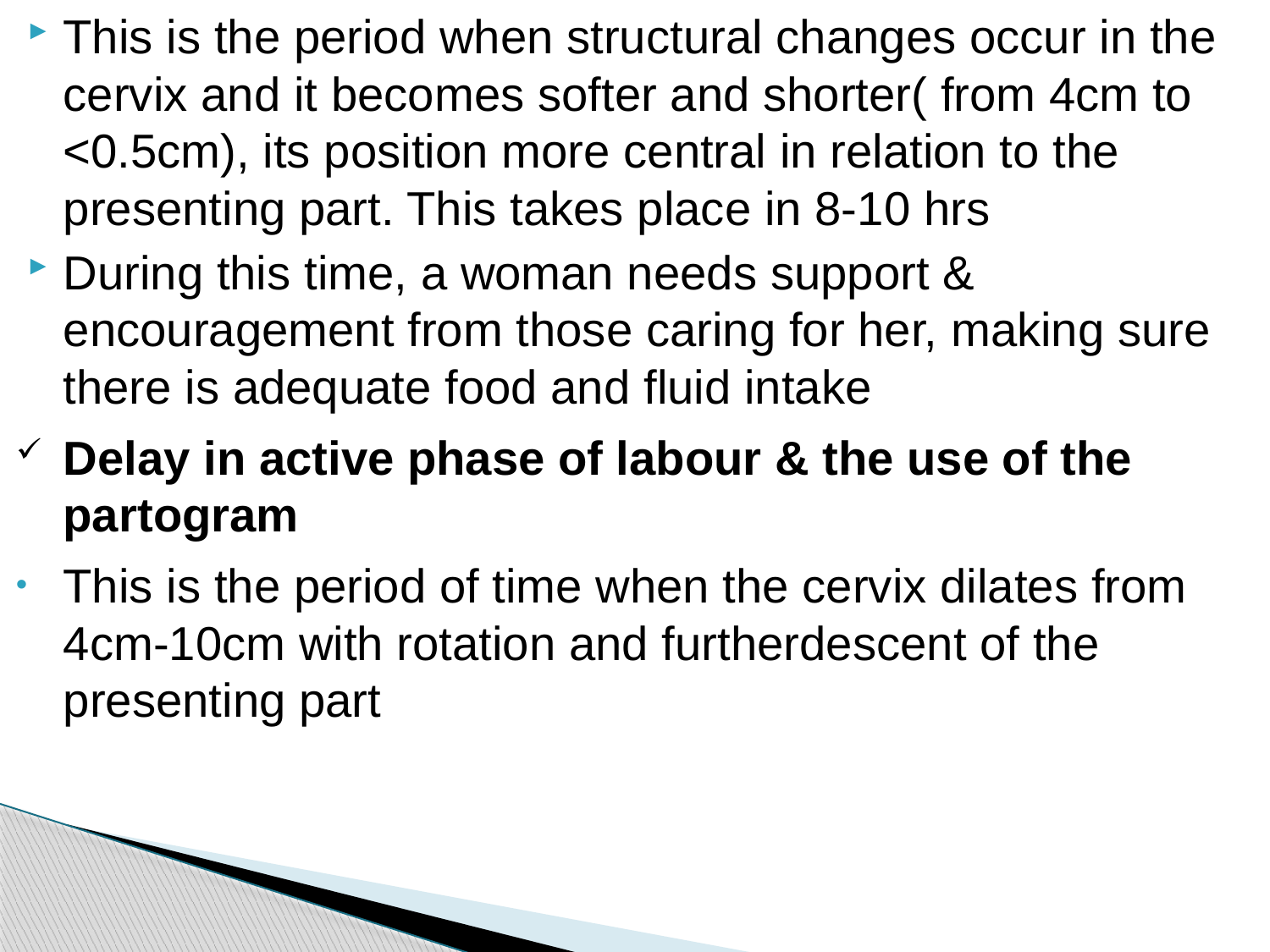

This is the period when structural changes occur in the cervix and it becomes softer and shorter( from 4cm to <0.5cm), its position more central in relation to the presenting part. This takes place in 8-10 hrs
During this time, a woman needs support & encouragement from those caring for her, making sure there is adequate food and fluid intake
Delay in active phase of labour & the use of the partogram
This is the period of time when the cervix dilates from 4cm-10cm with rotation and furtherdescent of the presenting part